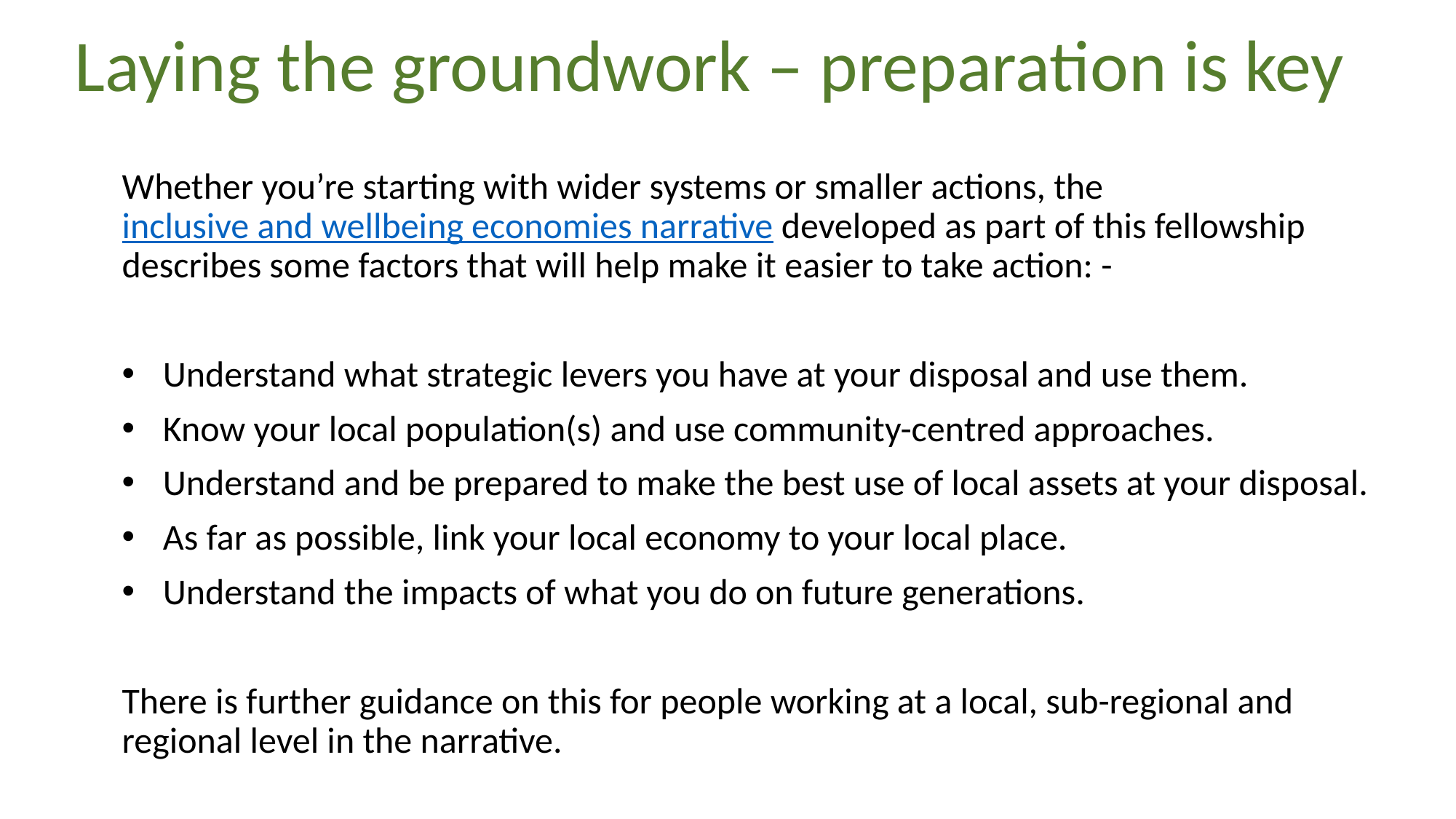

# Laying the groundwork – preparation is key
Whether you’re starting with wider systems or smaller actions, the inclusive and wellbeing economies narrative developed as part of this fellowship describes some factors that will help make it easier to take action: -

Understand what strategic levers you have at your disposal and use them.
Know your local population(s) and use community-centred approaches.
Understand and be prepared to make the best use of local assets at your disposal.
As far as possible, link your local economy to your local place.
Understand the impacts of what you do on future generations.

There is further guidance on this for people working at a local, sub-regional and regional level in the narrative.